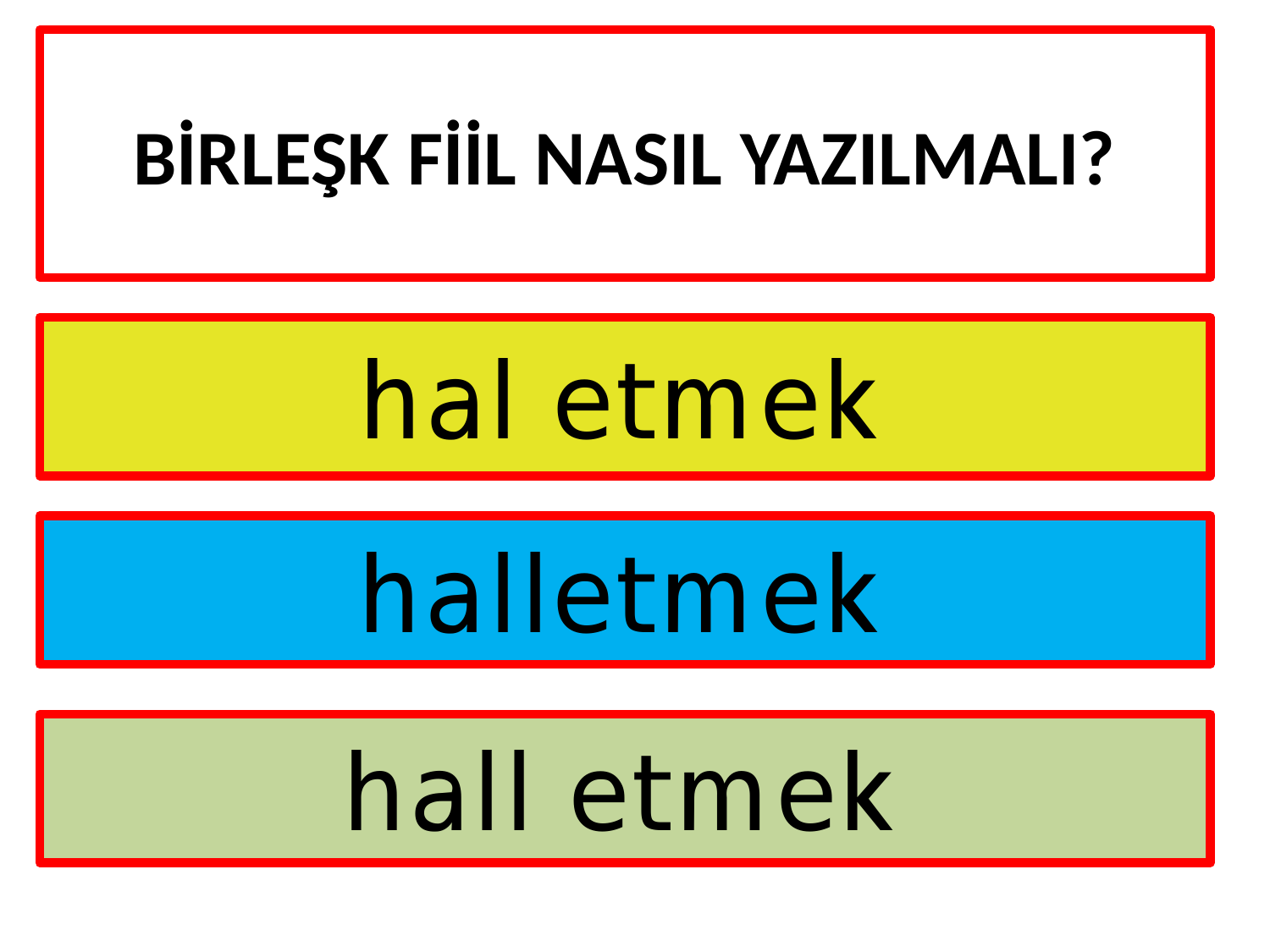

# BİRLEŞK FİİL NASIL YAZILMALI?
hal etmek
halletmek
hall etmek